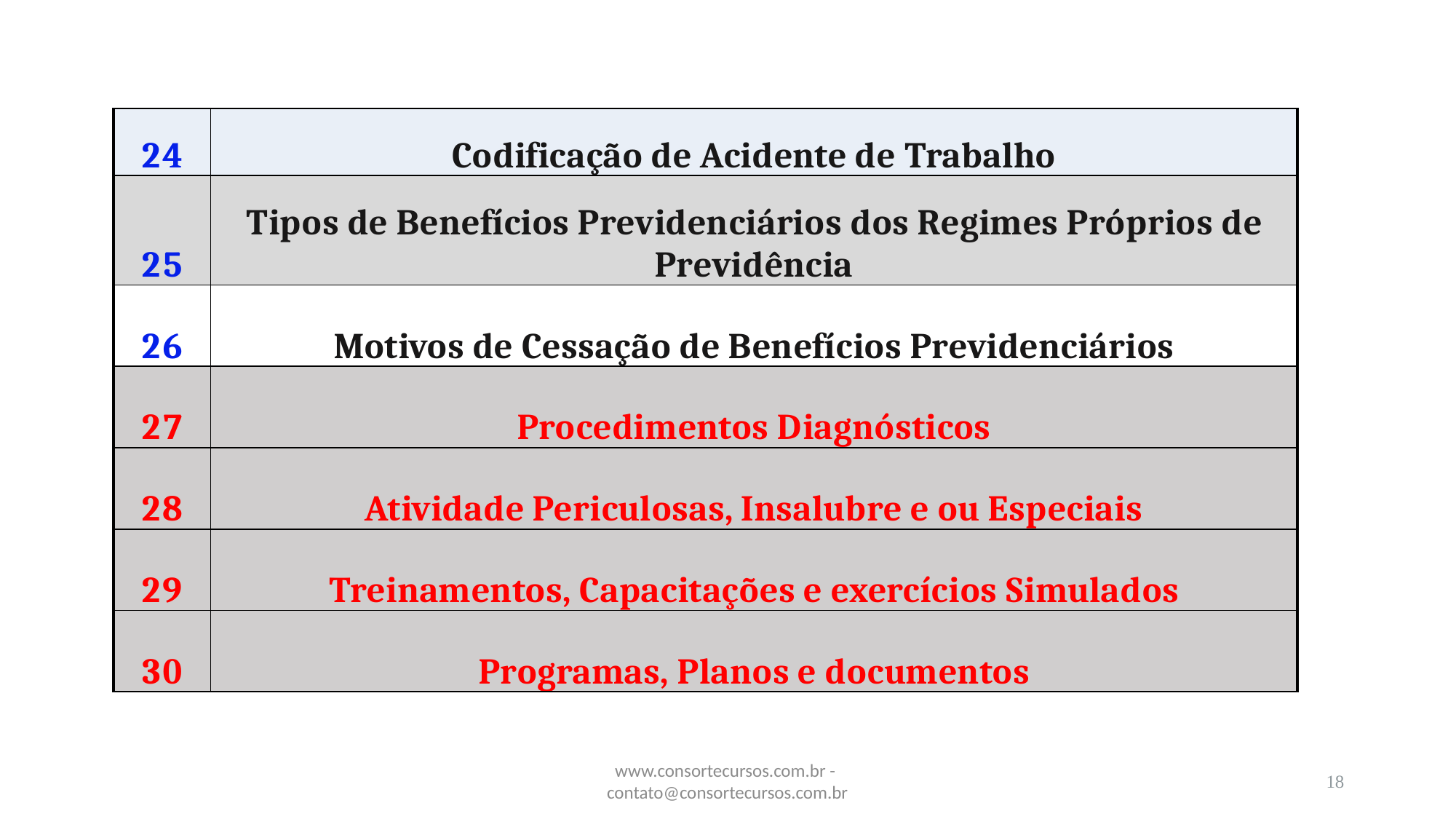

| 24 | Codificação de Acidente de Trabalho |
| --- | --- |
| 25 | Tipos de Benefícios Previdenciários dos Regimes Próprios de Previdência |
| 26 | Motivos de Cessação de Benefícios Previdenciários |
| 27 | Procedimentos Diagnósticos |
| 28 | Atividade Periculosas, Insalubre e ou Especiais |
| 29 | Treinamentos, Capacitações e exercícios Simulados |
| 30 | Programas, Planos e documentos |
www.consortecursos.com.br -  contato@consortecursos.com.br
18